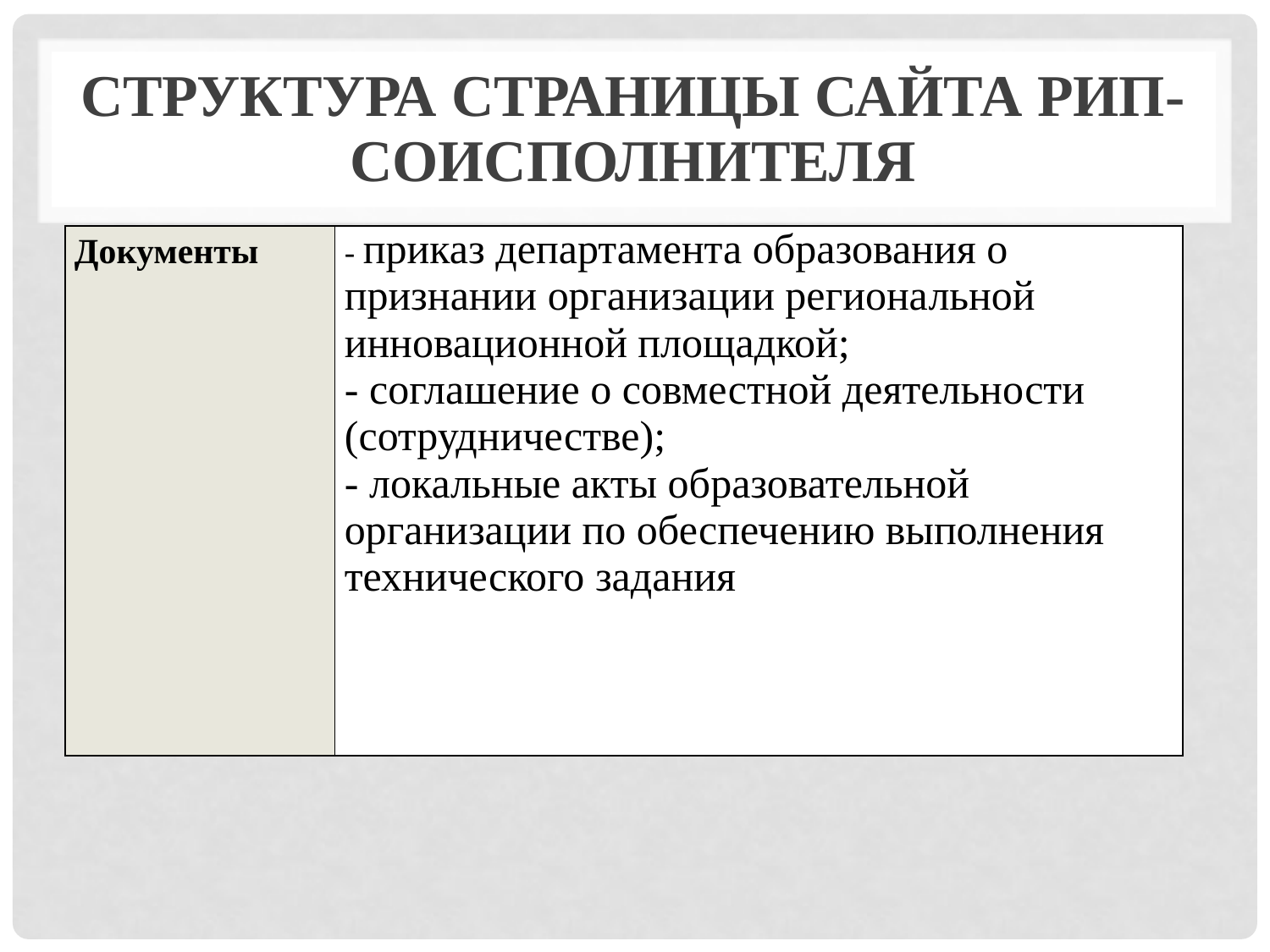

# Структура страницы сайта РИП-соисполнителя
| Документы | - приказ департамента образования о признании организации региональной инновационной площадкой; - соглашение о совместной деятельности (сотрудничестве); - локальные акты образовательной организации по обеспечению выполнения технического задания |
| --- | --- |